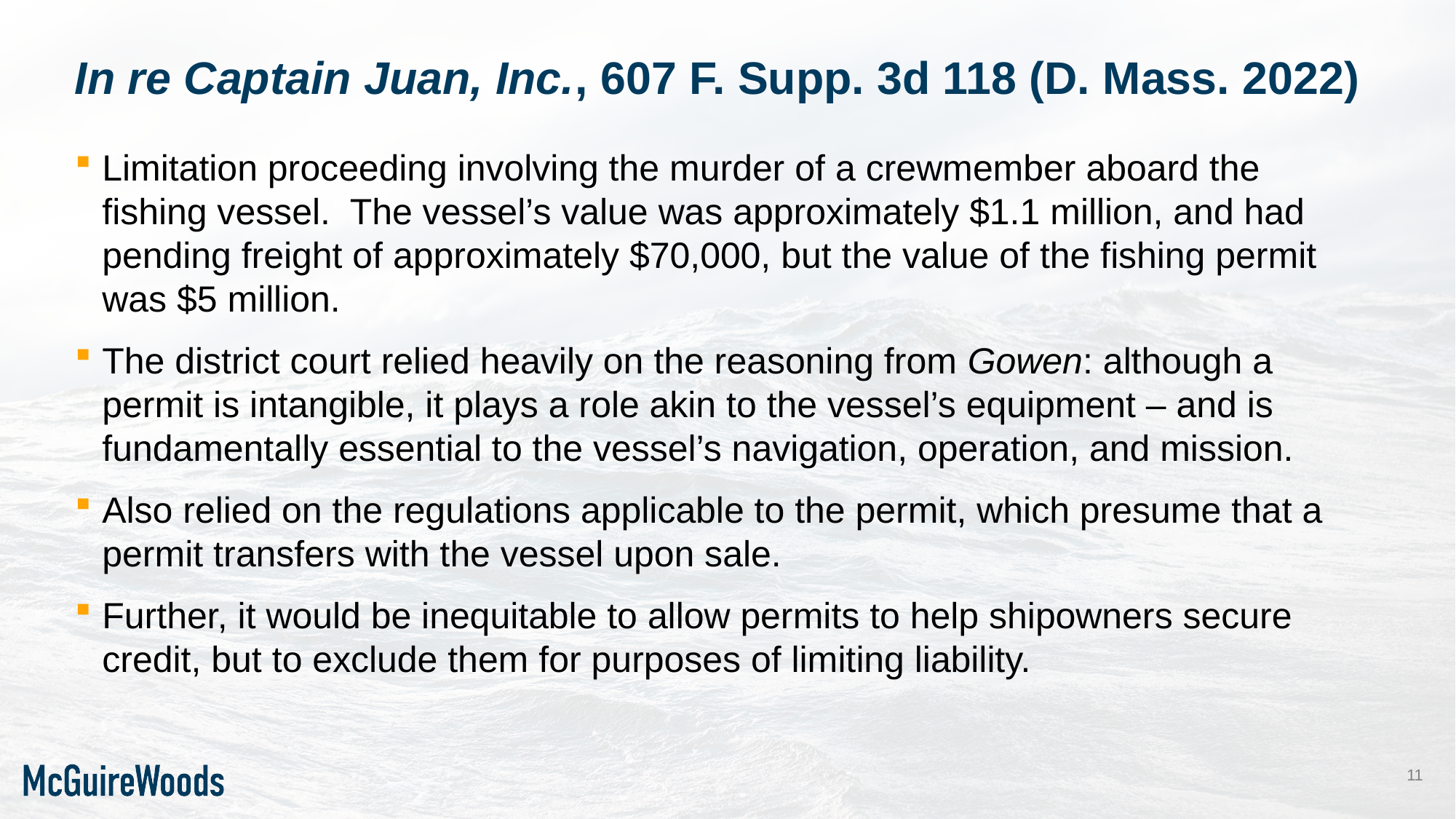

# In re Captain Juan, Inc., 607 F. Supp. 3d 118 (D. Mass. 2022)
Limitation proceeding involving the murder of a crewmember aboard the fishing vessel.  The vessel’s value was approximately $1.1 million, and had pending freight of approximately $70,000, but the value of the fishing permit was $5 million.
The district court relied heavily on the reasoning from Gowen: although a permit is intangible, it plays a role akin to the vessel’s equipment – and is fundamentally essential to the vessel’s navigation, operation, and mission.
Also relied on the regulations applicable to the permit, which presume that a permit transfers with the vessel upon sale.
Further, it would be inequitable to allow permits to help shipowners secure credit, but to exclude them for purposes of limiting liability.

11